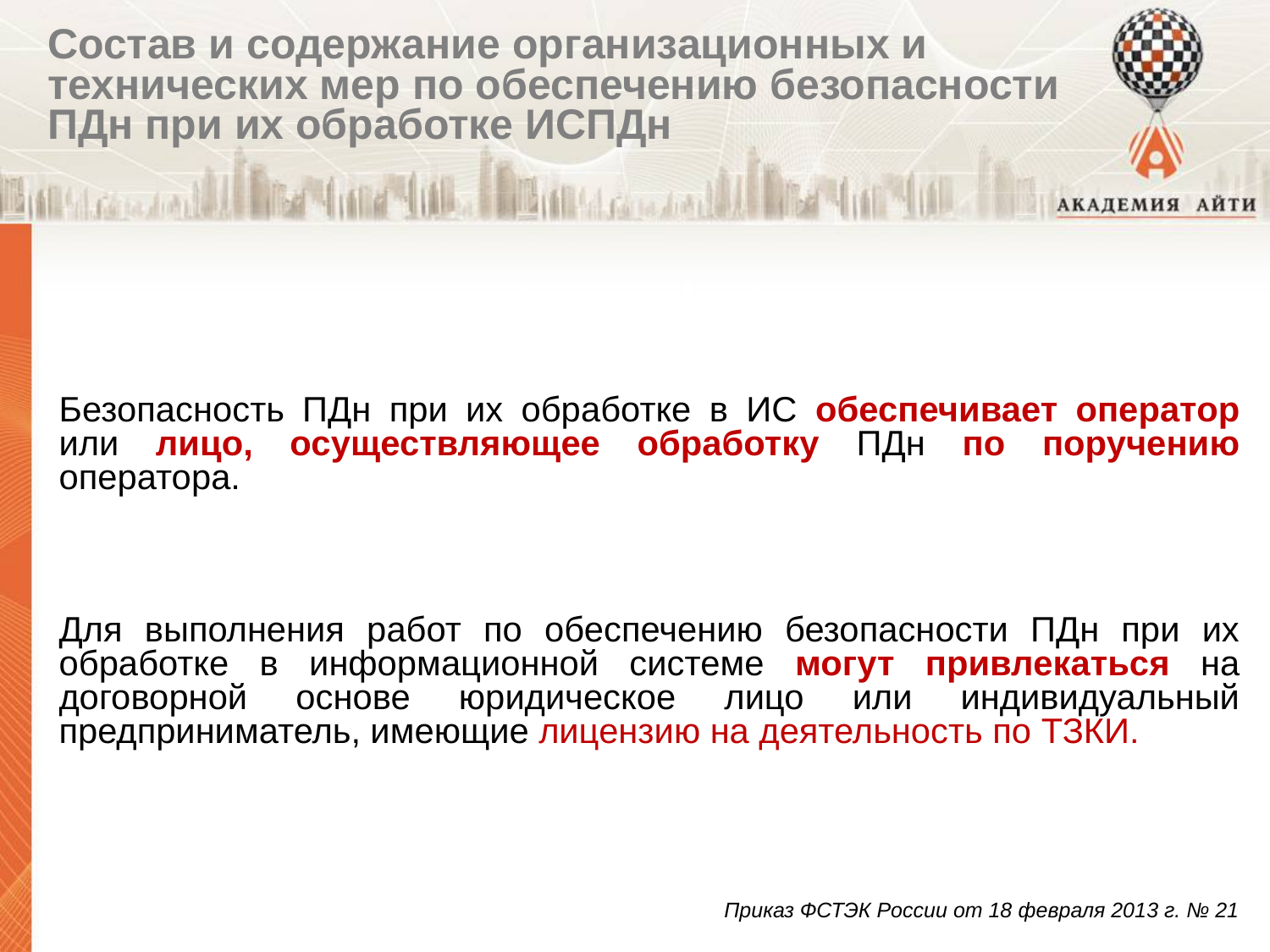

Состав и содержание организационных и технических мер по обеспечению безопасности ПДн при их обработке ИСПДн
Безопасность ПДн при их обработке в ИС обеспечивает оператор или лицо, осуществляющее обработку ПДн по поручению оператора.

Для выполнения работ по обеспечению безопасности ПДн при их обработке в информационной системе могут привлекаться на договорной основе юридическое лицо или индивидуальный предприниматель, имеющие лицензию на деятельность по ТЗКИ.
Приказ ФСТЭК России от 18 февраля 2013 г. № 21